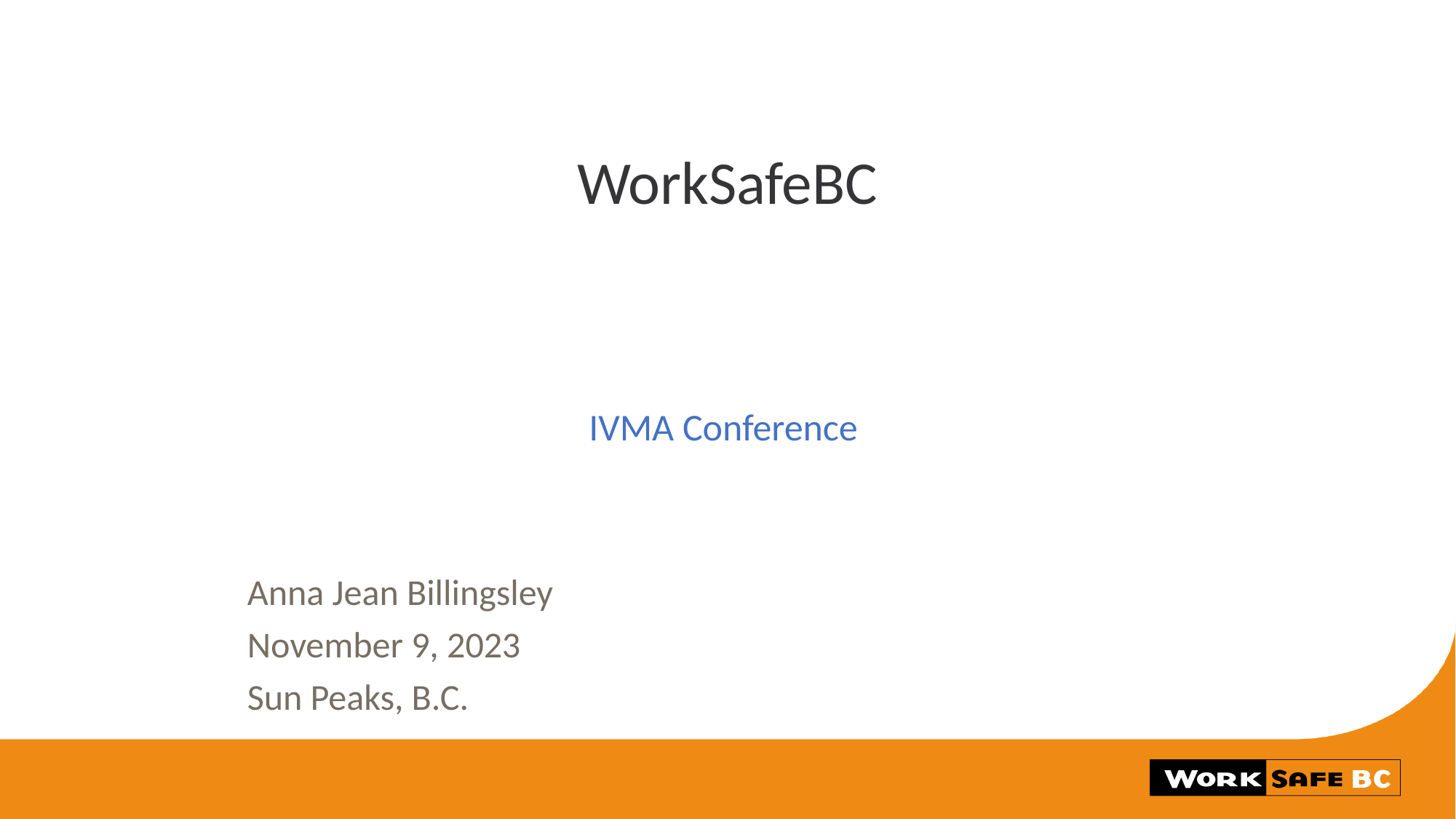

# WorkSafeBC
IVMA Conference
Anna Jean Billingsley
November 9, 2023
Sun Peaks, B.C.